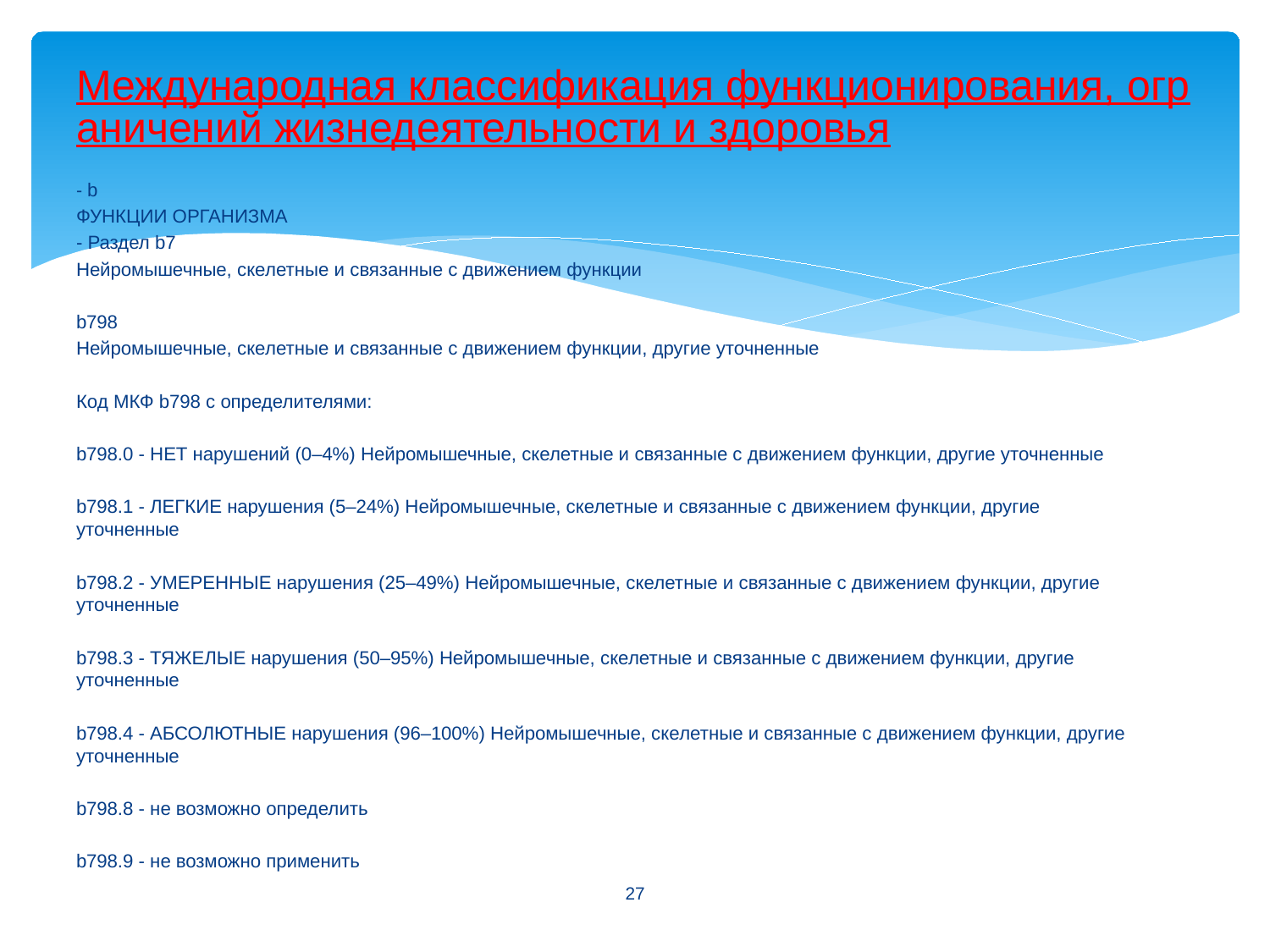

# Международная классификация функционирования, ограничений жизнедеятельности и здоровья

- b
ФУНКЦИИ ОРГАНИЗМА
- Раздел b7
Нейромышечные, скелетные и связанные с движением функции

b798
Нейромышечные, скелетные и связанные с движением функции, другие уточненные

Код МКФ b798 с определителями:

b798.0 - НЕТ нарушений (0–4%) Нейромышечные, скелетные и связанные с движением функции, другие уточненные

b798.1 - ЛЕГКИЕ нарушения (5–24%) Нейромышечные, скелетные и связанные с движением функции, другие уточненные

b798.2 - УМЕРЕННЫЕ нарушения (25–49%) Нейромышечные, скелетные и связанные с движением функции, другие уточненные

b798.3 - ТЯЖЕЛЫЕ нарушения (50–95%) Нейромышечные, скелетные и связанные с движением функции, другие уточненные

b798.4 - АБСОЛЮТНЫЕ нарушения (96–100%) Нейромышечные, скелетные и связанные с движением функции, другие уточненные

b798.8 - не возможно определить

b798.9 - не возможно применить

27